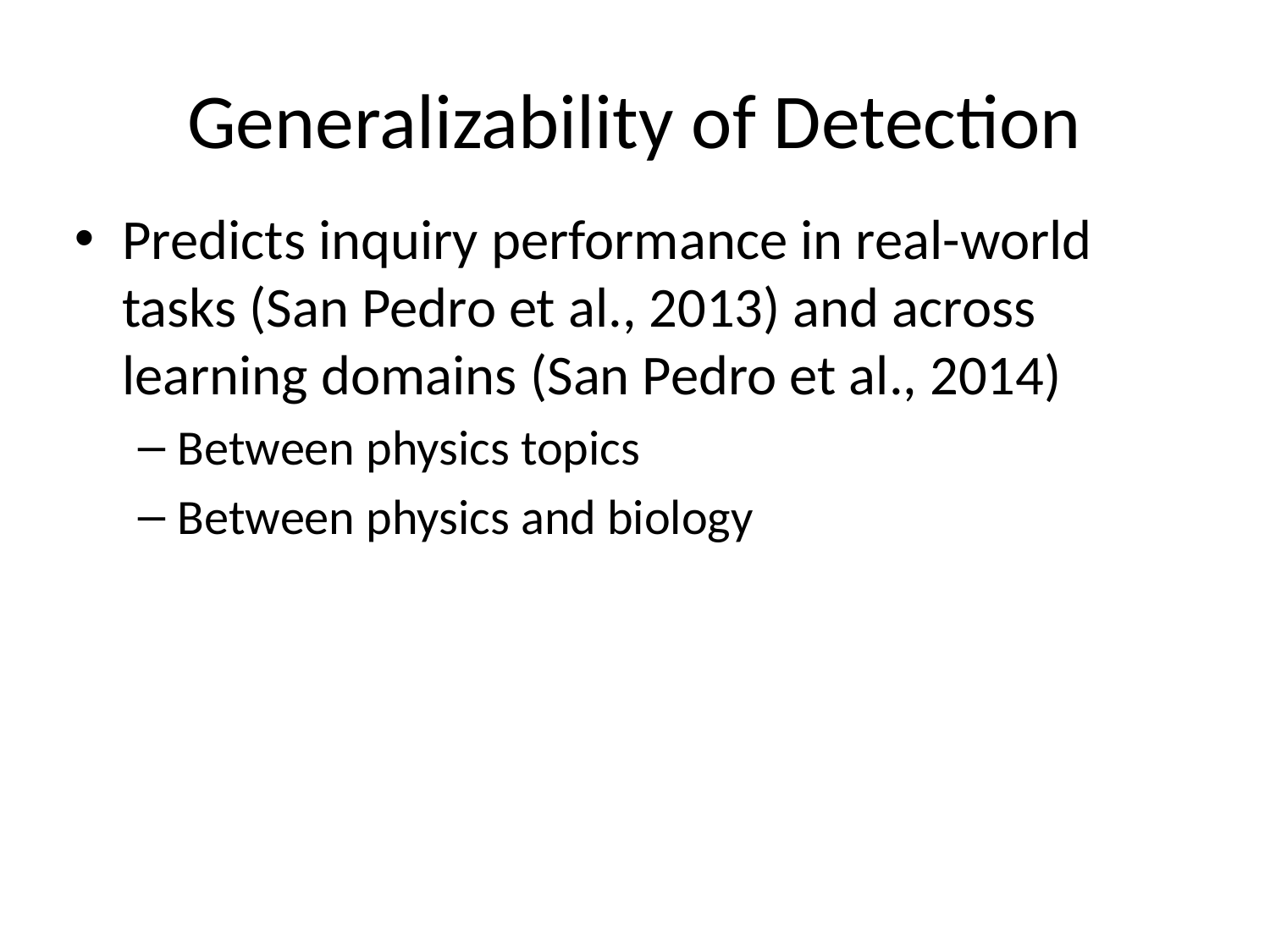

# Generalizability of Detection
Predicts inquiry performance in real-world tasks (San Pedro et al., 2013) and across learning domains (San Pedro et al., 2014)
Between physics topics
Between physics and biology